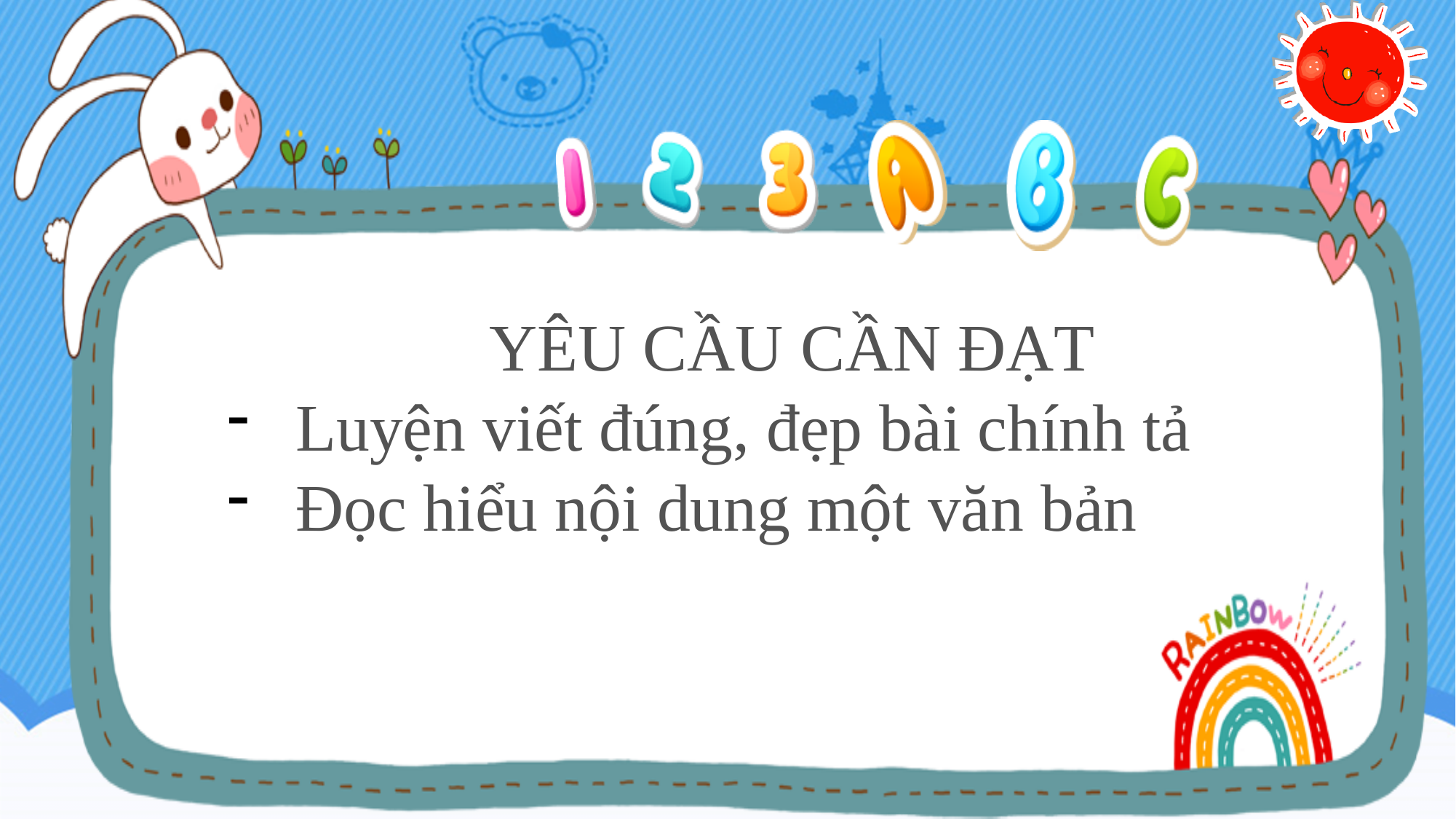

YÊU CẦU CẦN ĐẠT
Luyện viết đúng, đẹp bài chính tả
Đọc hiểu nội dung một văn bản